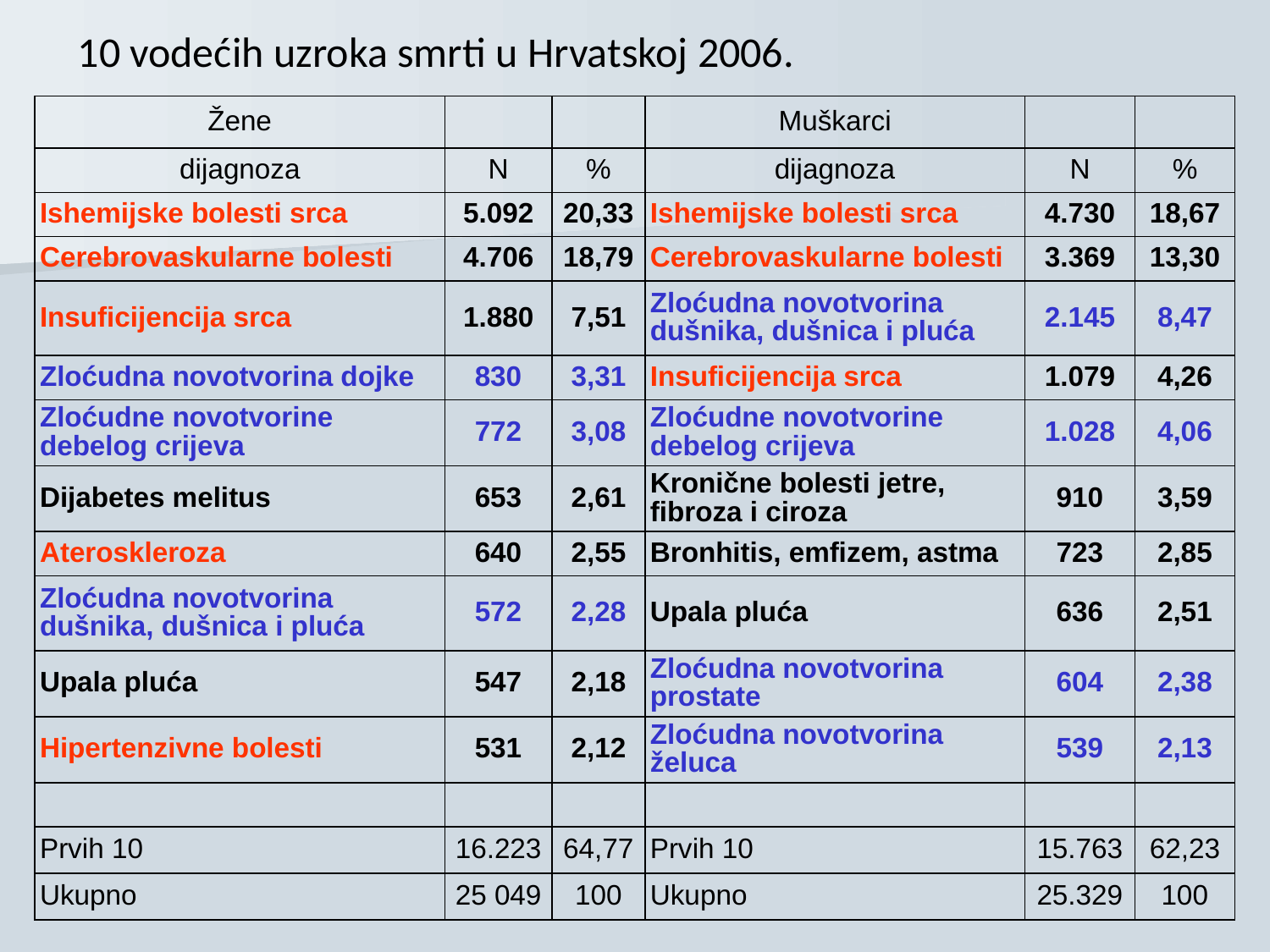

# 10 vodećih uzroka smrti u Hrvatskoj 2006.
| Žene |  |  | Muškarci |  |  |
| --- | --- | --- | --- | --- | --- |
| dijagnoza | N | % | dijagnoza | N | % |
| Ishemijske bolesti srca | 5.092 | 20,33 | Ishemijske bolesti srca | 4.730 | 18,67 |
| Cerebrovaskularne bolesti | 4.706 | 18,79 | Cerebrovaskularne bolesti | 3.369 | 13,30 |
| Insuficijencija srca | 1.880 | 7,51 | Zloćudna novotvorina dušnika, dušnica i pluća | 2.145 | 8,47 |
| Zloćudna novotvorina dojke | 830 | 3,31 | Insuficijencija srca | 1.079 | 4,26 |
| Zloćudne novotvorine debelog crijeva | 772 | 3,08 | Zloćudne novotvorine debelog crijeva | 1.028 | 4,06 |
| Dijabetes melitus | 653 | 2,61 | Kronične bolesti jetre, fibroza i ciroza | 910 | 3,59 |
| Ateroskleroza | 640 | 2,55 | Bronhitis, emfizem, astma | 723 | 2,85 |
| Zloćudna novotvorina dušnika, dušnica i pluća | 572 | 2,28 | Upala pluća | 636 | 2,51 |
| Upala pluća | 547 | 2,18 | Zloćudna novotvorina prostate | 604 | 2,38 |
| Hipertenzivne bolesti | 531 | 2,12 | Zloćudna novotvorina želuca | 539 | 2,13 |
|  |  |  |  |  |  |
| Prvih 10 | 16.223 | 64,77 | Prvih 10 | 15.763 | 62,23 |
| Ukupno | 25 049 | 100 | Ukupno | 25.329 | 100 |